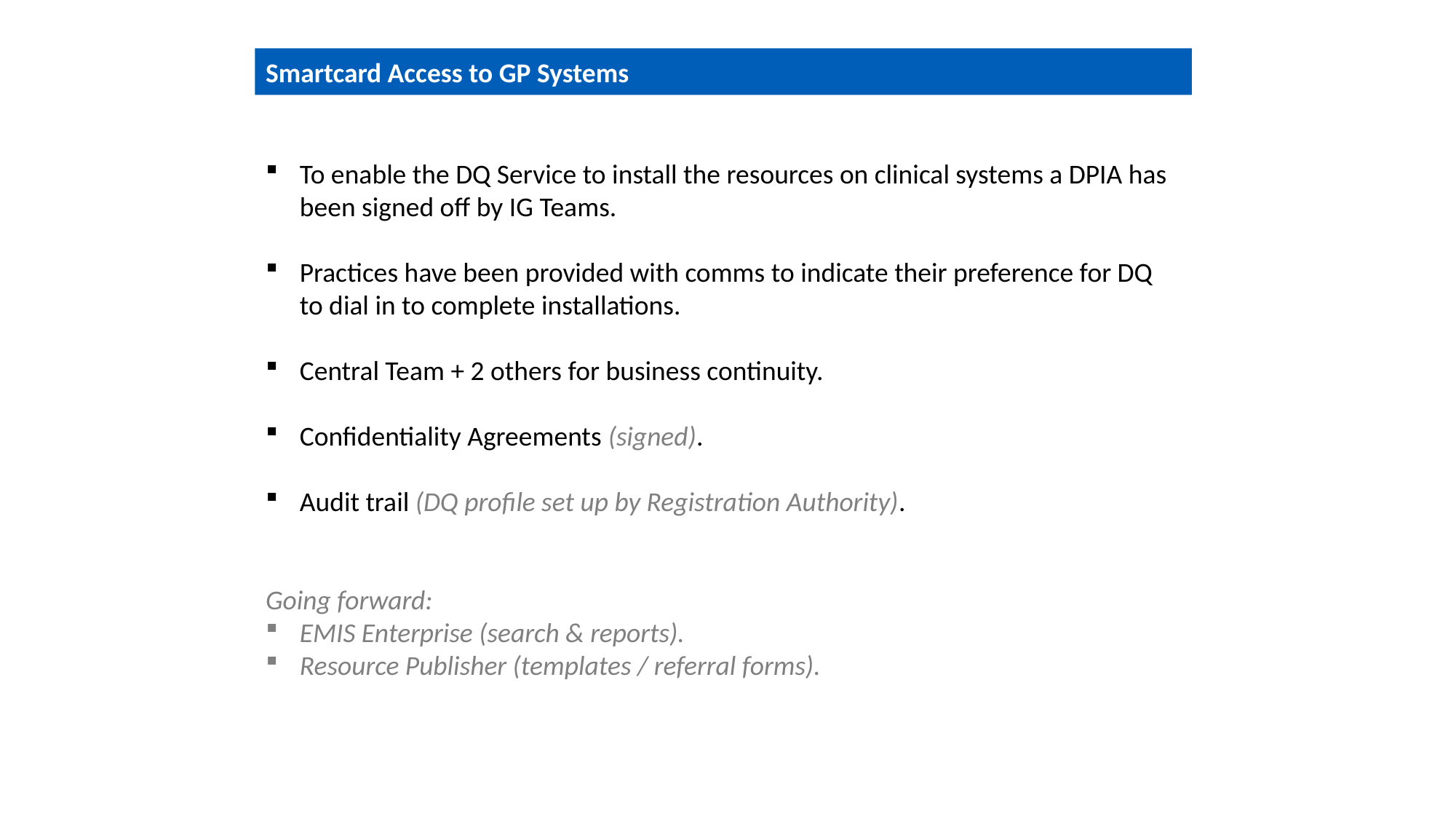

Smartcard Access to GP Systems
To enable the DQ Service to install the resources on clinical systems a DPIA has been signed off by IG Teams.

Practices have been provided with comms to indicate their preference for DQ to dial in to complete installations.

Central Team + 2 others for business continuity.

Confidentiality Agreements (signed).

Audit trail (DQ profile set up by Registration Authority).

Going forward:
EMIS Enterprise (search & reports).
Resource Publisher (templates / referral forms).